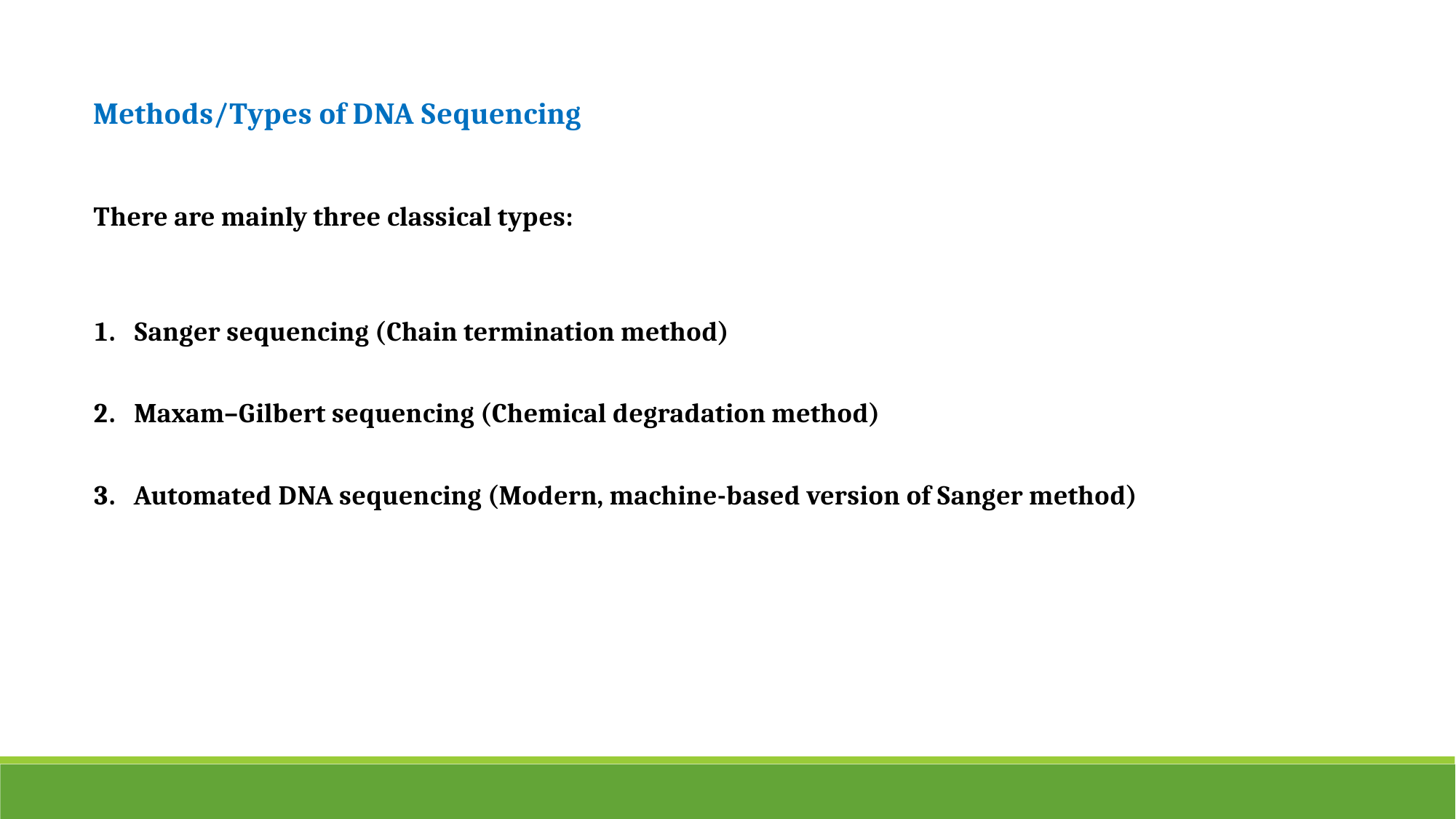

Methods/Types of DNA Sequencing

There are mainly three classical types:

Sanger sequencing (Chain termination method)
Maxam–Gilbert sequencing (Chemical degradation method)
Automated DNA sequencing (Modern, machine-based version of Sanger method)